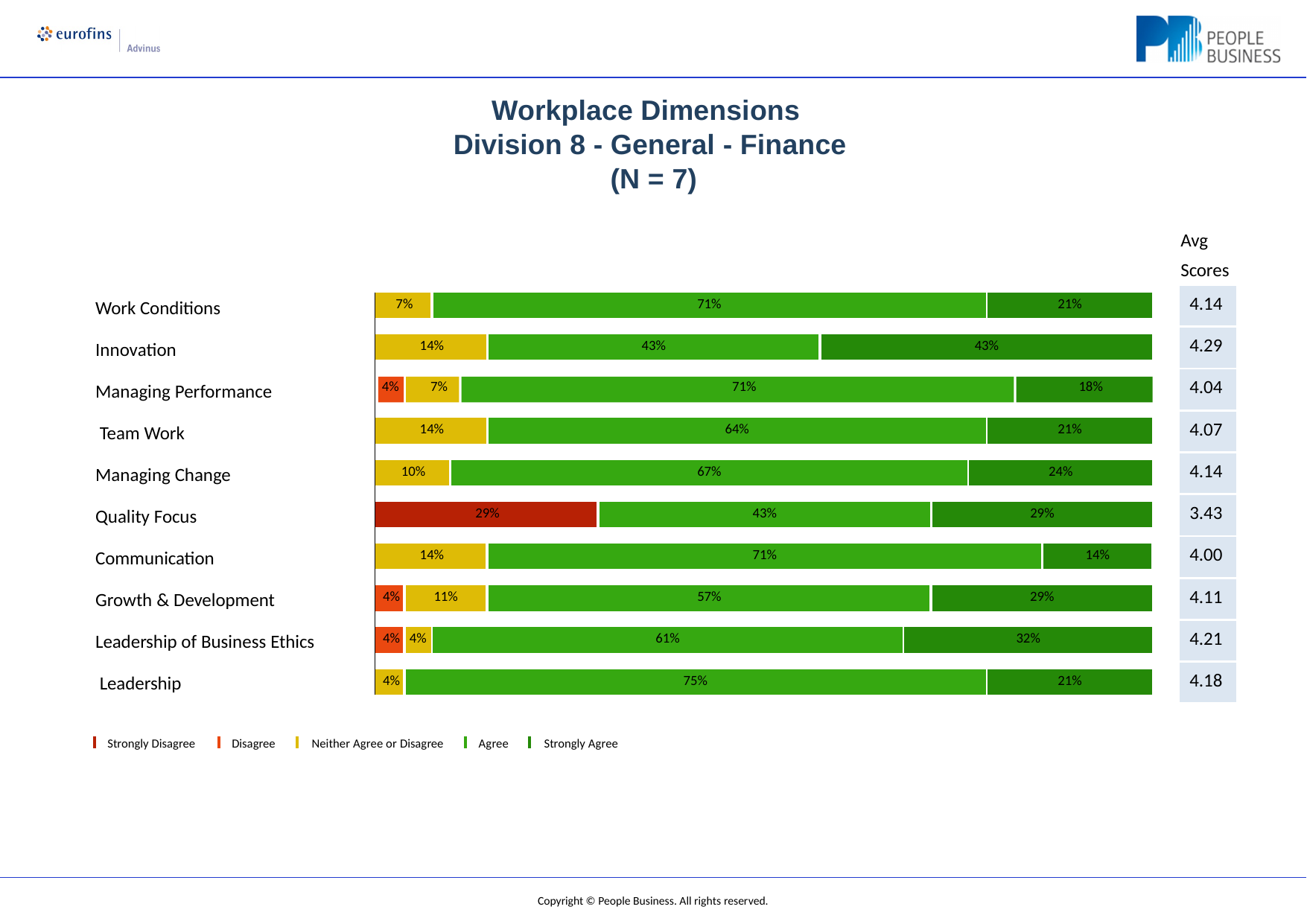

# Workplace Dimensions  Division 8 - General - Finance  (N = 7)
Avg  Scores
| 4.14 |
| --- |
| 4.29 |
| 4.04 |
| 4.07 |
| 4.14 |
| 3.43 |
| 4.00 |
| 4.11 |
| 4.21 |
| 4.18 |
| 7% |  | 71% |  |  |  |  |  |  |  | 21% |  |
| --- | --- | --- | --- | --- | --- | --- | --- | --- | --- | --- | --- |
|  |  |  |  |  |  |  |  |  |  |  |  |
| 14% |  |  |  | 43% |  | 43% |  |  |  |  |  |
| 4% 7% 71% 18% |  |  |  |  |  |  |  |  |  |  |  |
| 14% |  |  |  | 64% |  |  |  |  |  | 21% |  |
|  |  |  |  |  |  |  |  |  |  |  |  |
| 10% |  |  | 67% |  |  |  |  |  | 24% |  |  |
|  |  |  |  |  |  |  |  |  |  |  |  |
| 29% |  |  |  |  | 43% |  |  | 29% |  |  |  |
|  |  |  |  |  |  |  |  |  |  |  |  |
| 14% |  |  |  | 71% |  |  |  |  |  |  | 14% |
|  |  |  |  |  |  |  |  |  |  |  |  |
| 4% | 11% |  |  | 57% |  |  |  | 29% |  |  |  |
|  |  |  |  |  |  |  |  |  |  |  |  |
| 4% | 4% | 61% |  |  |  |  | 32% |  |  |  |  |
|  |  |  |  |  |  |  |  |  |  |  |  |
| 4% | 75% |  |  |  |  |  |  |  |  | 21% |  |
Work Conditions

Innovation
Managing Performance  Team Work
Managing Change  Quality Focus  Communication  Growth & Development
Leadership of Business Ethics  Leadership

Strongly Disagree
Disagree	Neither Agree or Disagree
Agree	Strongly Agree

Copyright © People Business. All rights reserved.